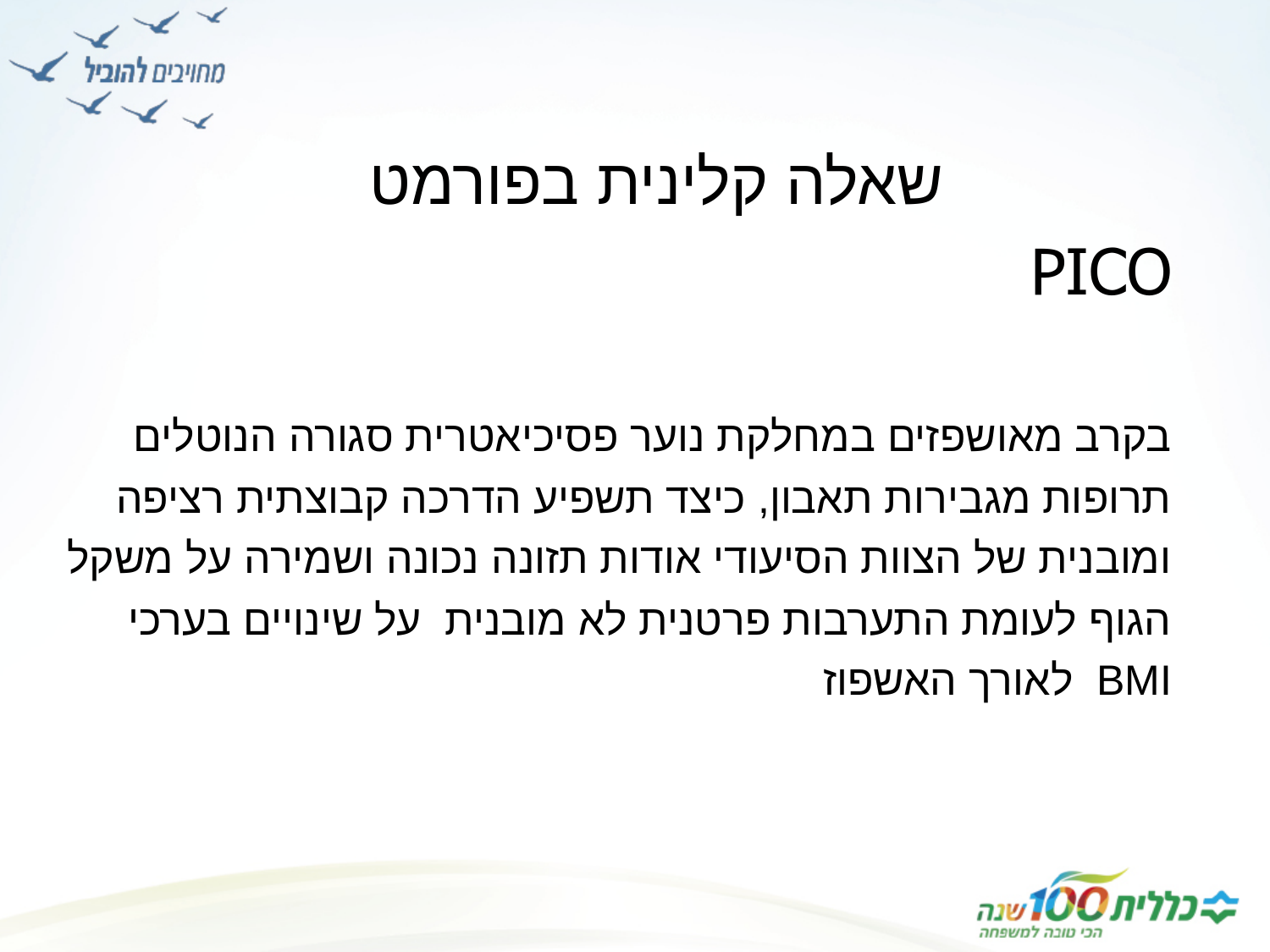

שאלה קלינית בפורמט
PICO
בקרב מאושפזים במחלקת נוער פסיכיאטרית סגורה הנוטלים תרופות מגבירות תאבון, כיצד תשפיע הדרכה קבוצתית רציפה ומובנית של הצוות הסיעודי אודות תזונה נכונה ושמירה על משקל הגוף לעומת התערבות פרטנית לא מובנית  על שינויים בערכי BMI  לאורך האשפוז